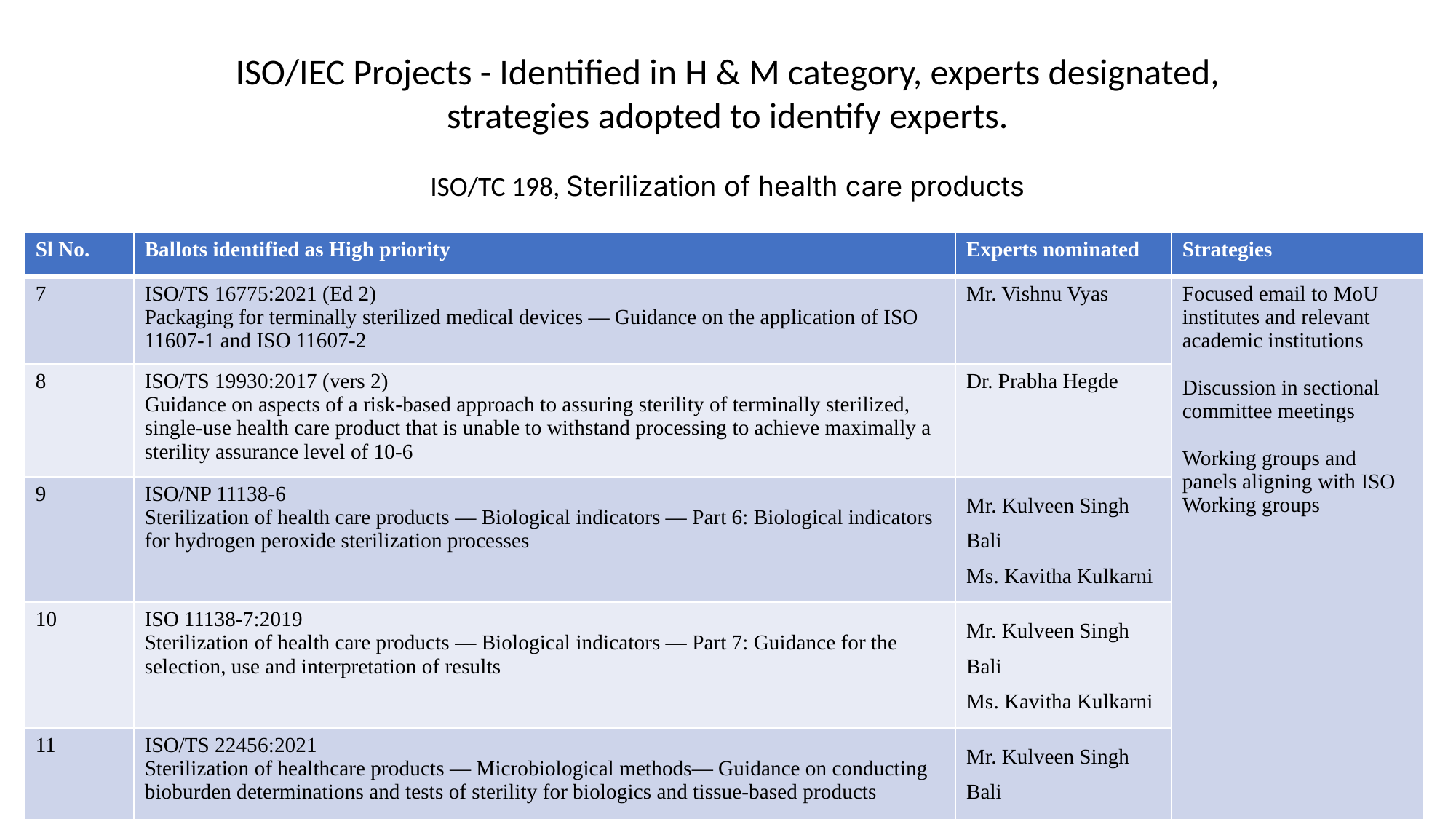

ISO/IEC Projects - Identified in H & M category, experts designated, strategies adopted to identify experts.
ISO/TC 198, Sterilization of health care products
| Sl No. | Ballots identified as High priority | Experts nominated | Strategies |
| --- | --- | --- | --- |
| 7 | ISO/TS 16775:2021 (Ed 2) Packaging for terminally sterilized medical devices — Guidance on the application of ISO 11607-1 and ISO 11607-2 | Mr. Vishnu Vyas | Focused email to MoU institutes and relevant academic institutions Discussion in sectional committee meetings Working groups and panels aligning with ISO Working groups |
| 8 | ISO/TS 19930:2017 (vers 2) Guidance on aspects of a risk-based approach to assuring sterility of terminally sterilized, single-use health care product that is unable to withstand processing to achieve maximally a sterility assurance level of 10-6 | Dr. Prabha Hegde |  |
| 9 | ISO/NP 11138-6 Sterilization of health care products — Biological indicators — Part 6: Biological indicators for hydrogen peroxide sterilization processes | Mr. Kulveen Singh Bali Ms. Kavitha Kulkarni |  |
| 10 | ISO 11138-7:2019 Sterilization of health care products — Biological indicators — Part 7: Guidance for the selection, use and interpretation of results | Mr. Kulveen Singh Bali Ms. Kavitha Kulkarni |  |
| 11 | ISO/TS 22456:2021 Sterilization of healthcare products — Microbiological methods— Guidance on conducting bioburden determinations and tests of sterility for biologics and tissue-based products | Mr. Kulveen Singh Bali Ms. Kavitha Kulkarni |  |